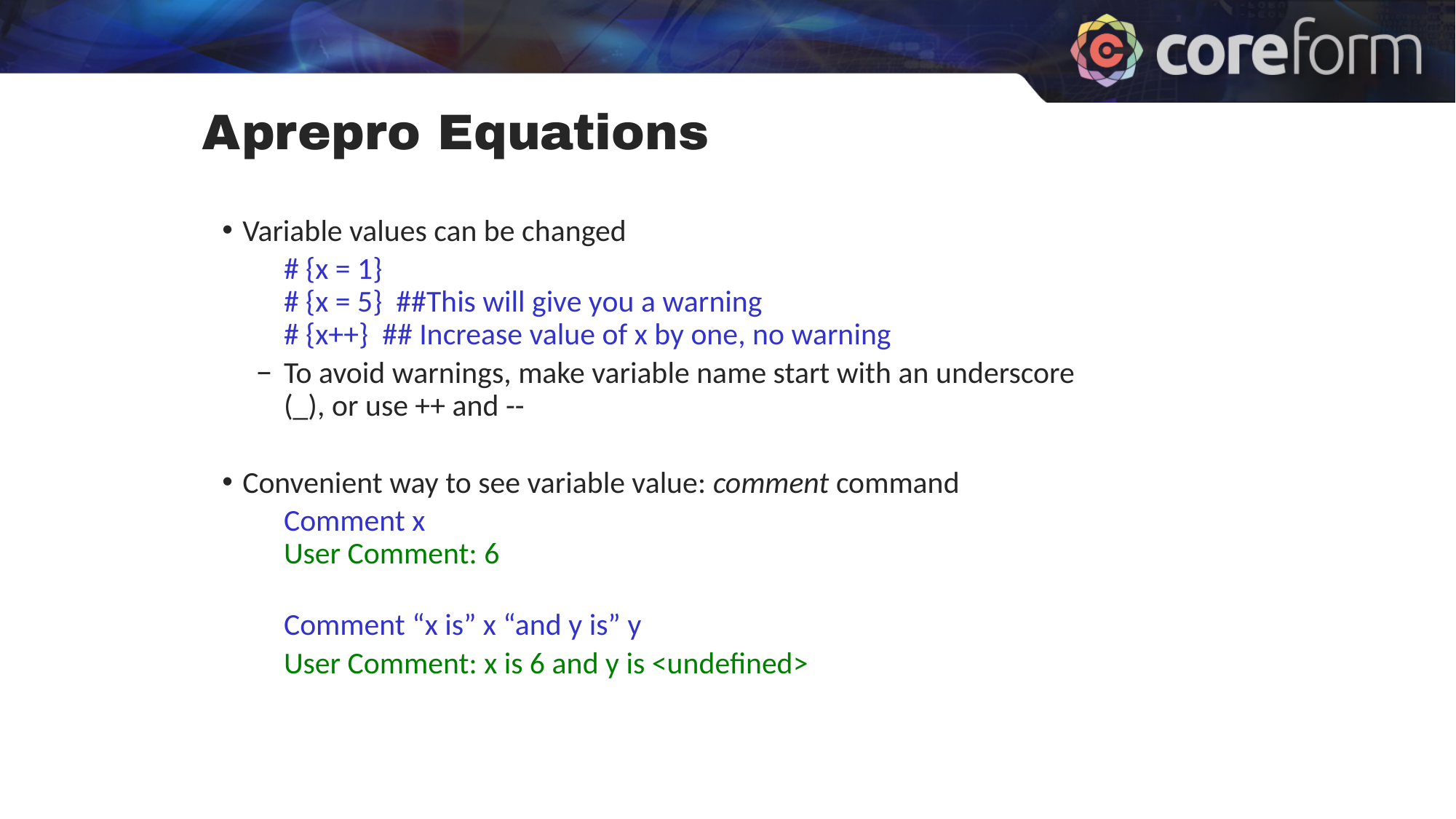

Aprepro Equations
Variable values can be changed
# {x = 1} # {x = 5}  ##This will give you a warning # {x++}  ## Increase value of x by one, no warning
To avoid warnings, make variable name start with an underscore (_), or use ++ and --
Convenient way to see variable value: comment command
Comment x
User Comment: 6
Comment “x is” x “and y is” y
User Comment: x is 6 and y is <undefined>